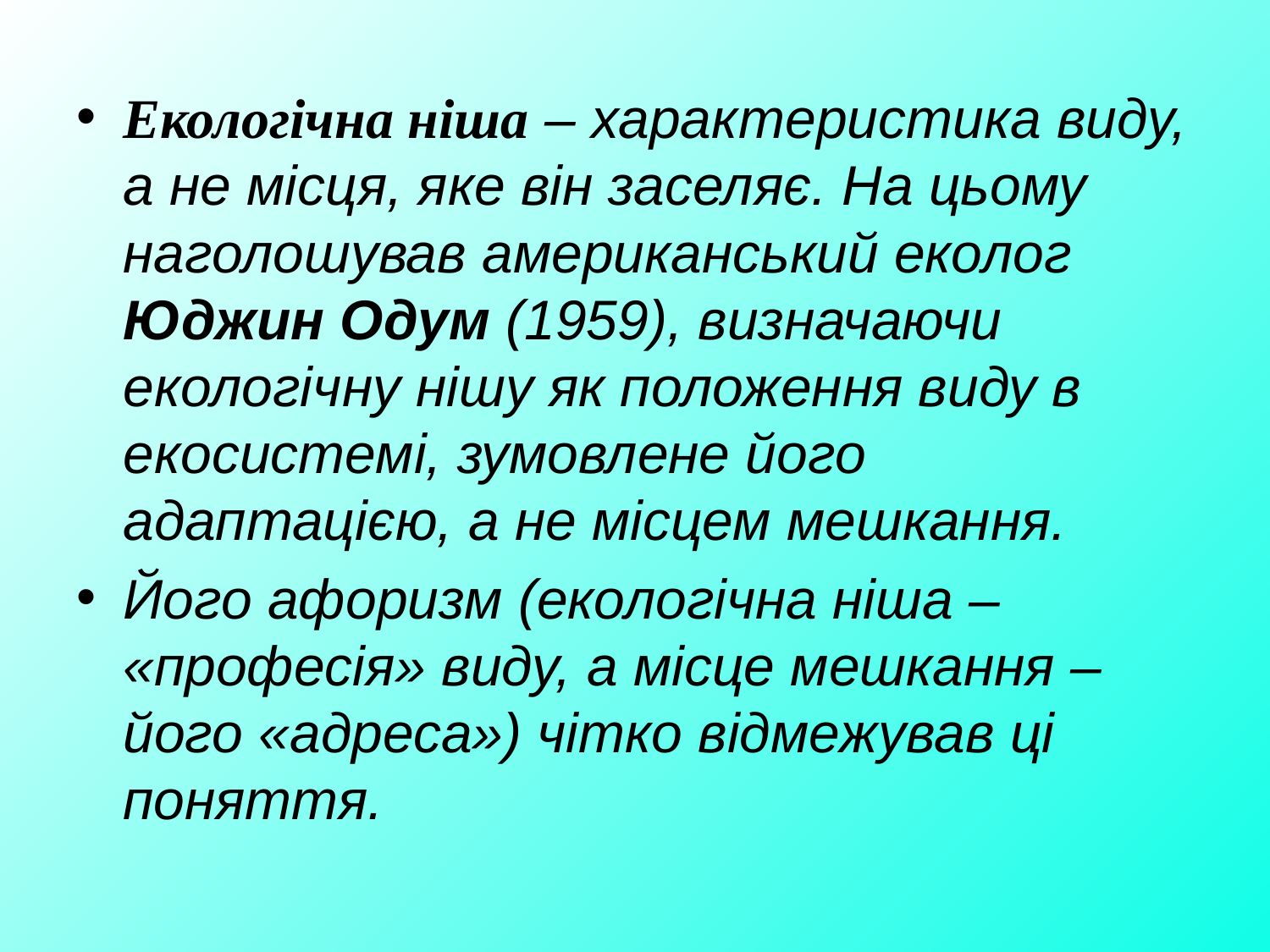

#
Екологічна ніша – характеристика виду, а не місця, яке він заселяє. На цьому наголошував американський еколог Юджин Одум (1959), визначаючи екологічну нішу як положення виду в екосистемі, зумовлене його адаптацією, а не місцем мешкання.
Його афоризм (екологічна ніша – «професія» виду, а місце мешкання – його «адреса») чітко відмежував ці поняття.